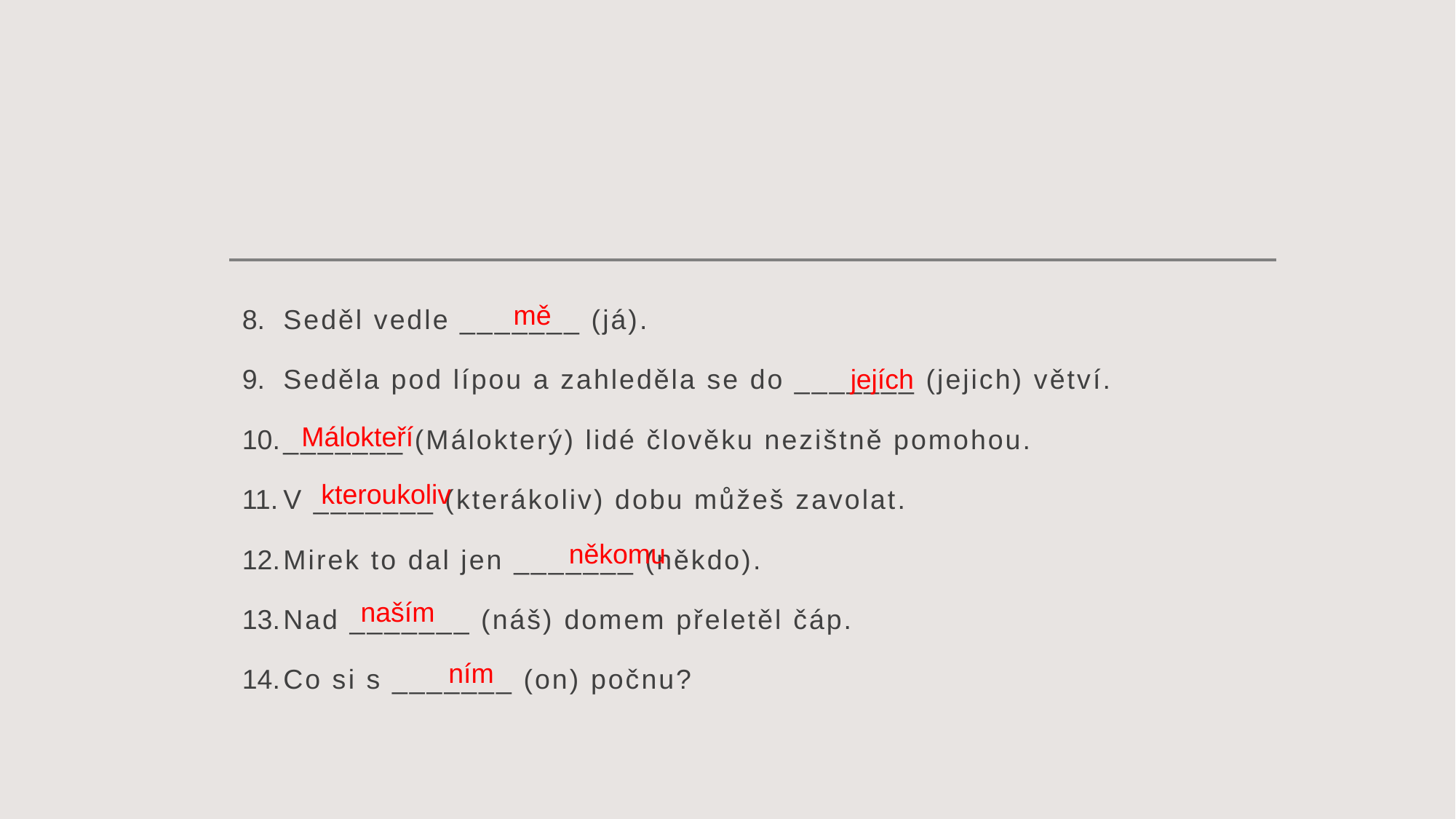

#
Seděl vedle _______ (já).
Seděla pod lípou a zahleděla se do _______ (jejich) větví.
_______ (Málokterý) lidé člověku nezištně pomohou.
V _______ (kterákoliv) dobu můžeš zavolat.
Mirek to dal jen _______ (někdo).
Nad _______ (náš) domem přeletěl čáp.
Co si s _______ (on) počnu?
mě
jejích
Málokteří
kteroukoliv
někomu
naším
ním